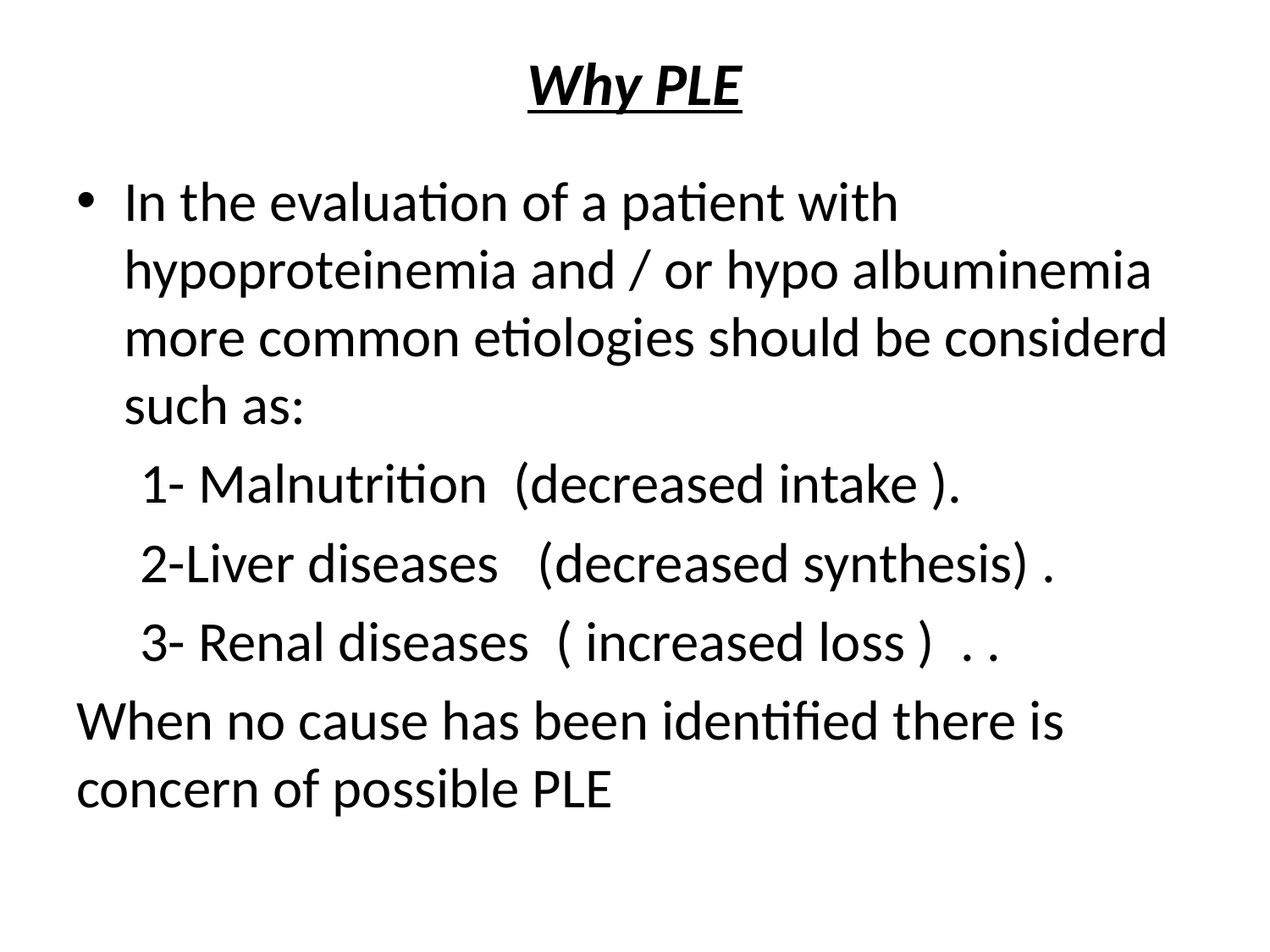

# Why PLE
In the evaluation of a patient with hypoproteinemia and / or hypo albuminemia  more common etiologies should be considerd  such as:
     1- Malnutrition  (decreased intake ).
     2-Liver diseases   (decreased synthesis) .
     3- Renal diseases  ( increased loss )  . .
When no cause has been identified there is concern of possible PLE